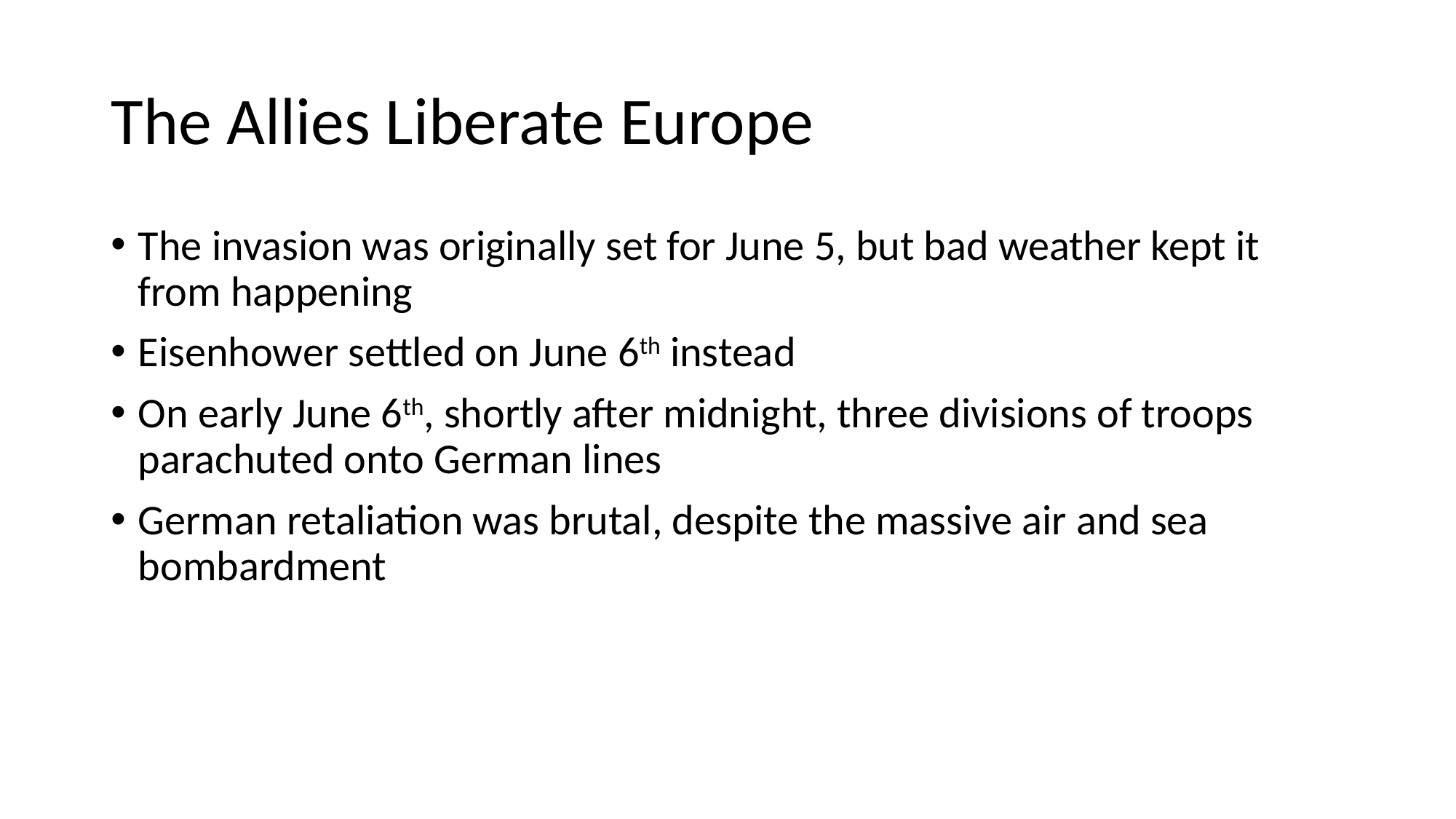

# The Allies Liberate Europe
The invasion was originally set for June 5, but bad weather kept it from happening
Eisenhower settled on June 6th instead
On early June 6th, shortly after midnight, three divisions of troops parachuted onto German lines
German retaliation was brutal, despite the massive air and sea bombardment